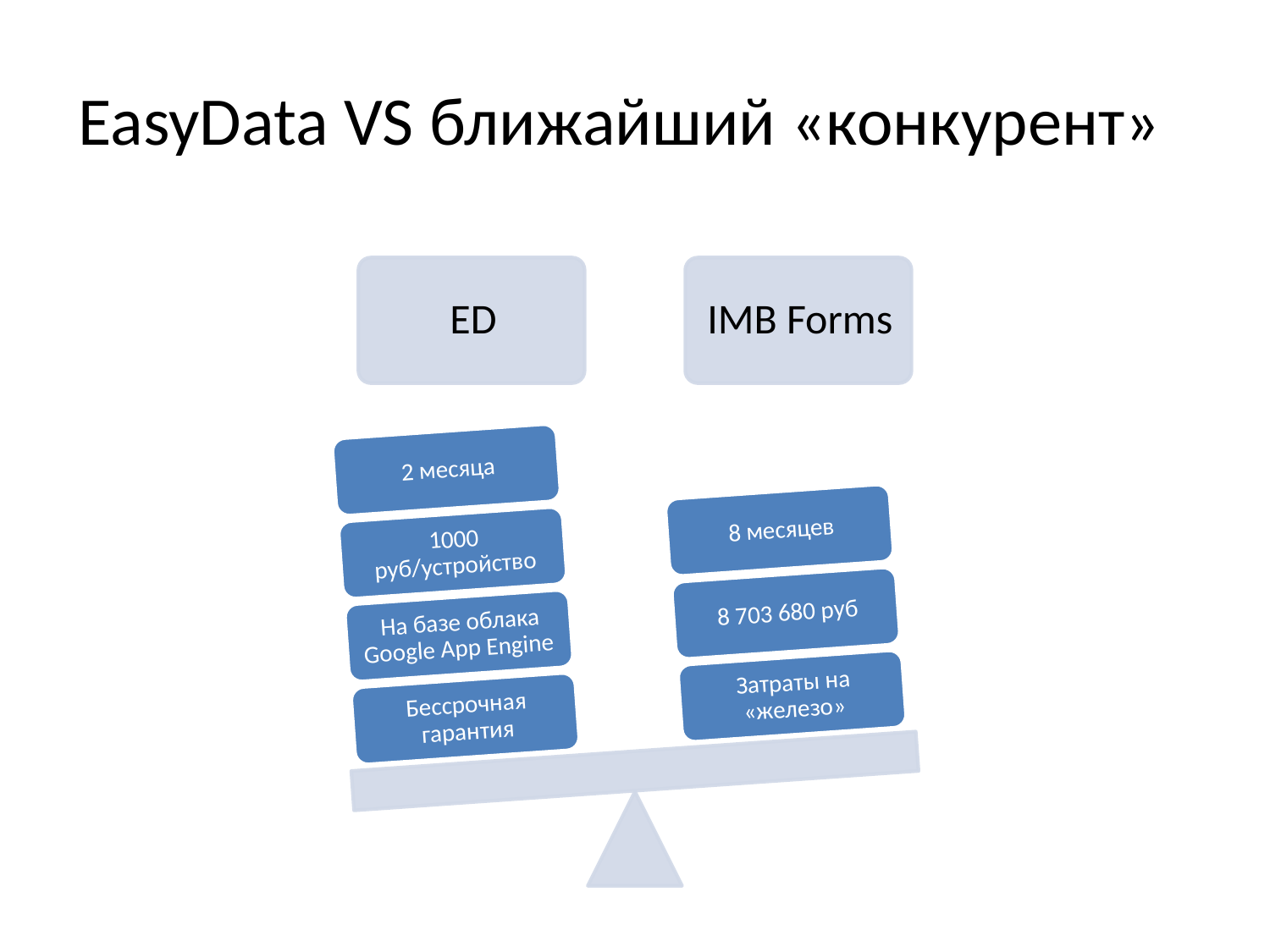

# EasyData VS ближайший «конкурент»
ED
IMB Forms
Бессрочная гарантия
На базе облака Google App Engine
1000 руб/устройство
2 месяца
Затраты на «железо»
8 703 680 руб
8 месяцев